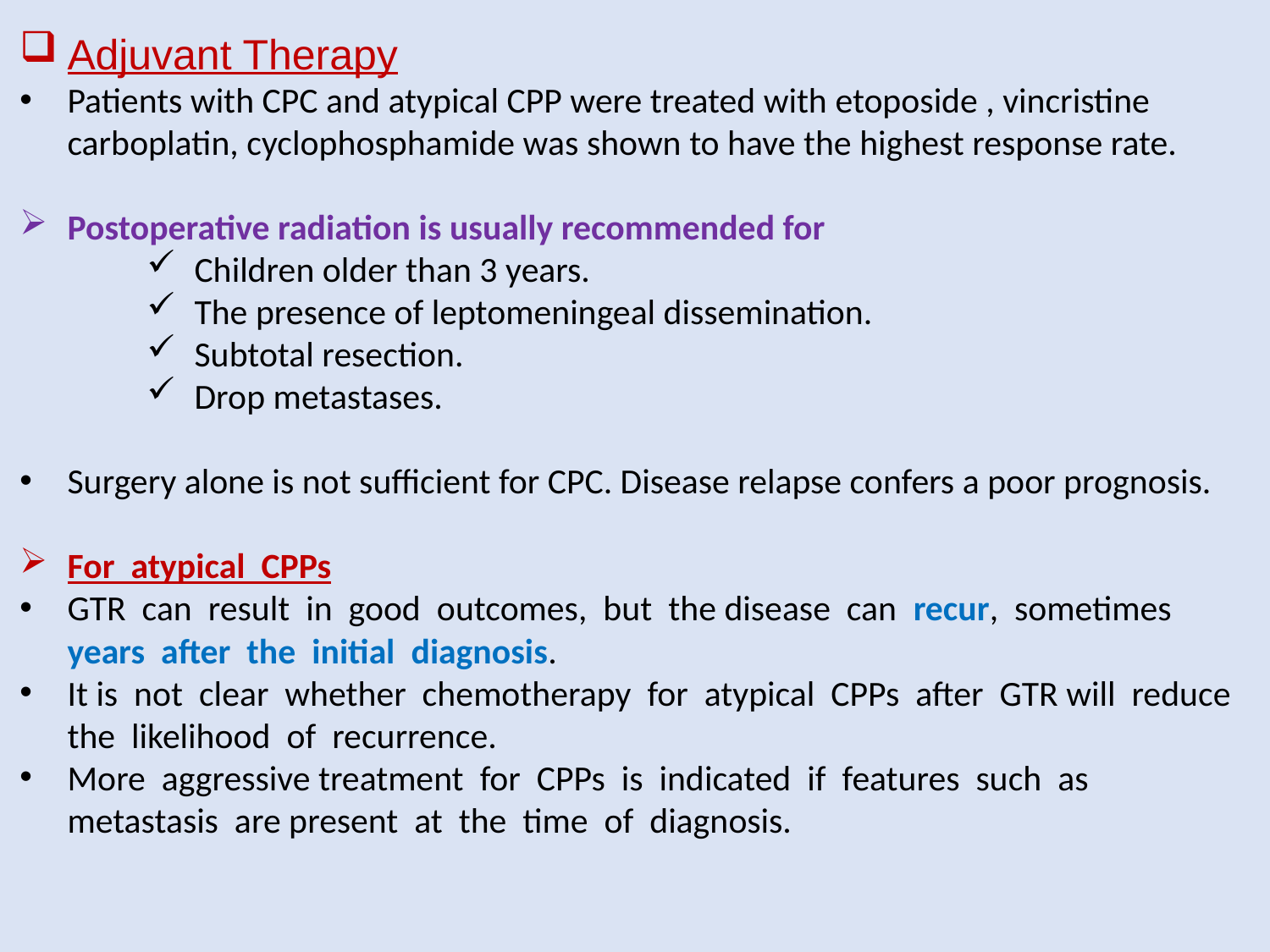

Adjuvant Therapy
Patients with CPC and atypical CPP were treated with etoposide , vincristine  carboplatin, cyclophosphamide was shown to have the highest response rate.

Postoperative radiation is usually recommended for
Children older than 3 years.
The presence of leptomeningeal dissemination.
Subtotal resection.
Drop metastases.

Surgery alone is not sufficient for CPC. Disease relapse confers a poor prognosis.

For  atypical  CPPs
GTR  can  result  in  good  outcomes,  but  the disease  can  recur,  sometimes  years  after  the  initial  diagnosis.
It is  not  clear  whether  chemotherapy  for  atypical  CPPs  after  GTR will  reduce  the  likelihood  of  recurrence.
More  aggressive treatment  for  CPPs  is  indicated  if  features  such  as  metastasis  are present  at  the  time  of  diagnosis.